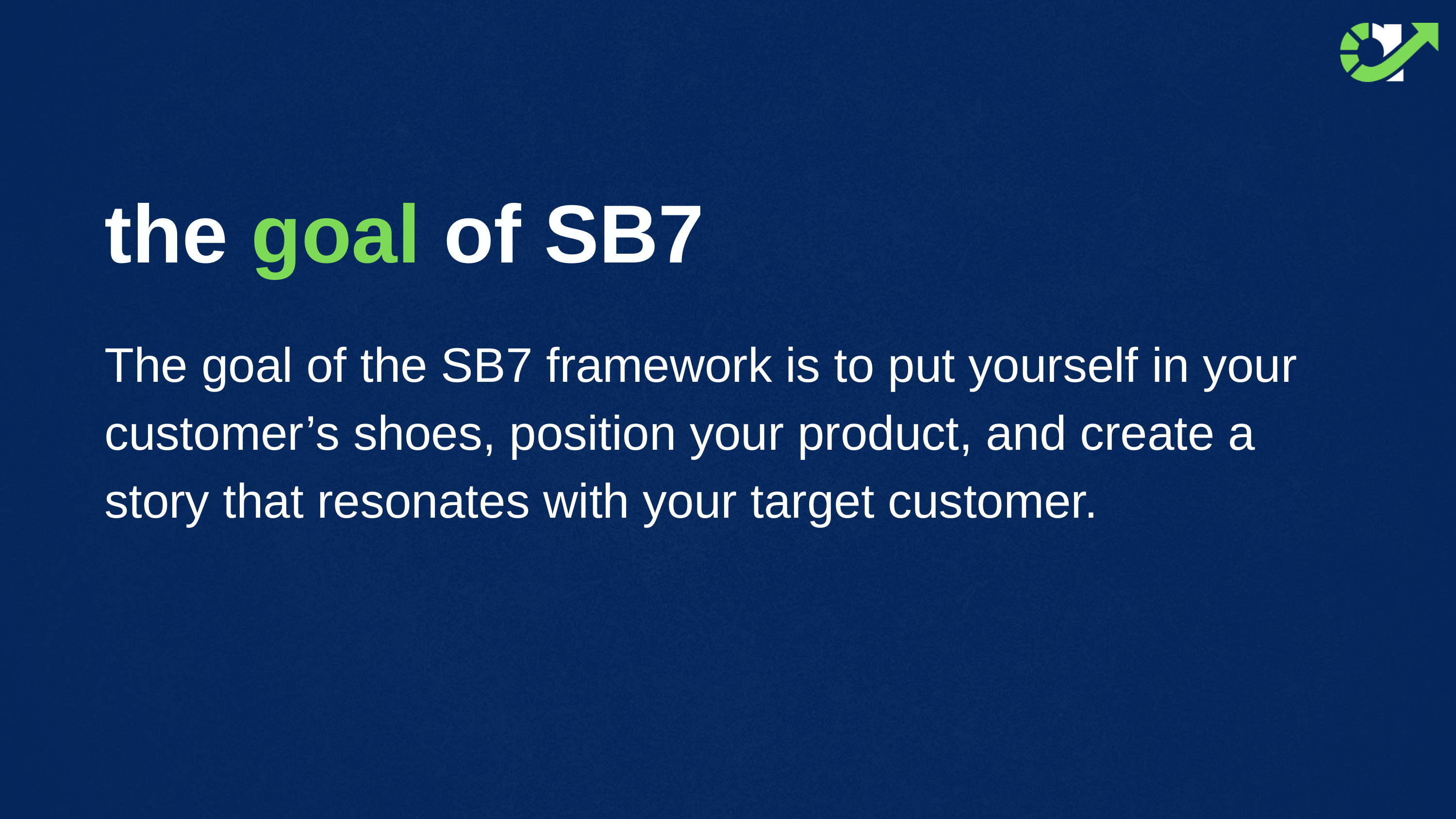

the goal of SB7
The goal of the SB7 framework is to put yourself in your customer’s shoes, position your product, and create a story that resonates with your target customer.